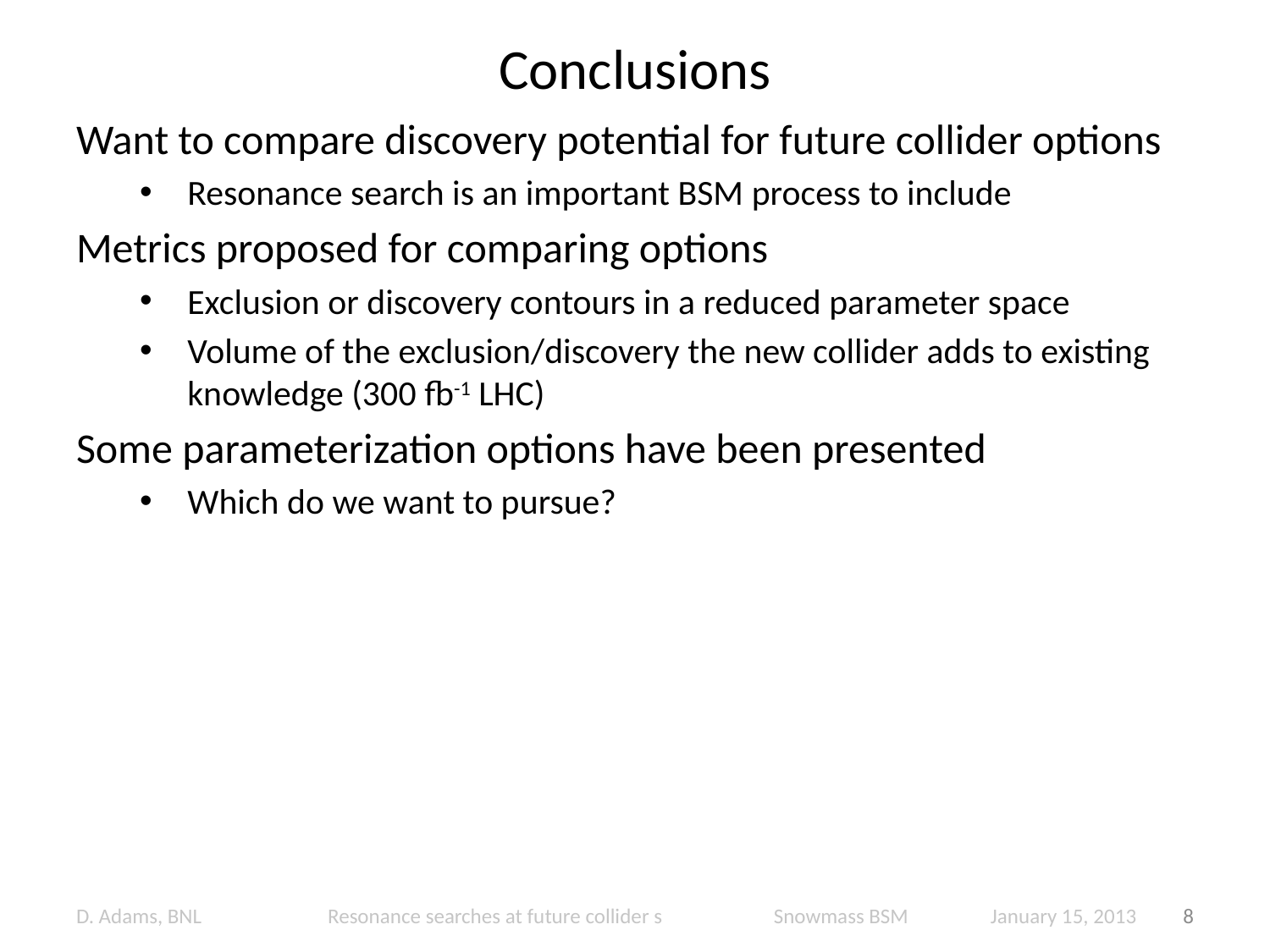

# Conclusions
Want to compare discovery potential for future collider options
Resonance search is an important BSM process to include
Metrics proposed for comparing options
Exclusion or discovery contours in a reduced parameter space
Volume of the exclusion/discovery the new collider adds to existing knowledge (300 fb-1 LHC)
Some parameterization options have been presented
Which do we want to pursue?
D. Adams, BNL                          Resonance searches at future collider s                       Snowmass BSM                 January 15, 2013
8